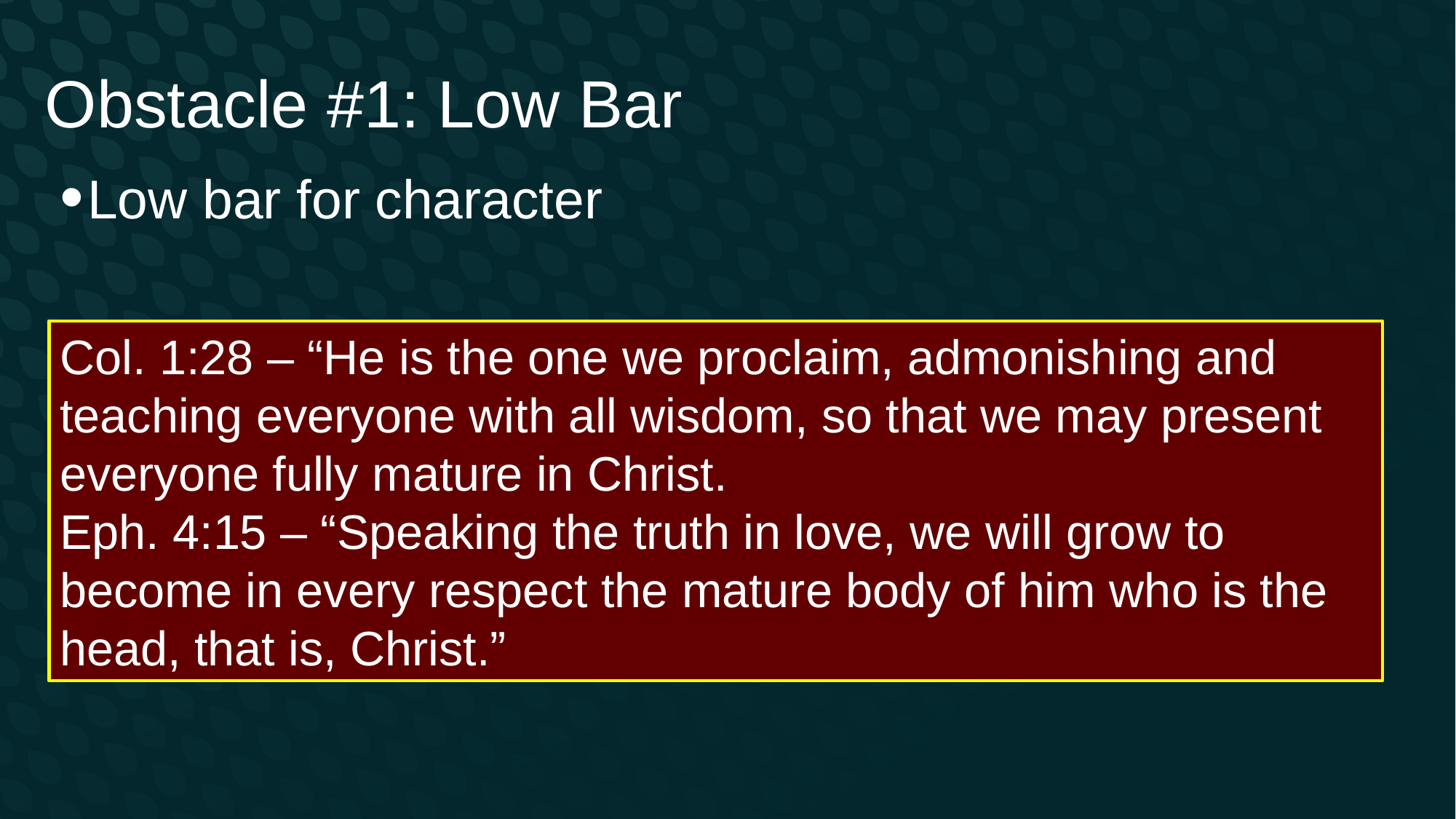

Obstacle #1: Low Bar
Low bar for character
Col. 1:28 – “He is the one we proclaim, admonishing and teaching everyone with all wisdom, so that we may present everyone fully mature in Christ.
Eph. 4:15 – “Speaking the truth in love, we will grow to become in every respect the mature body of him who is the head, that is, Christ.”